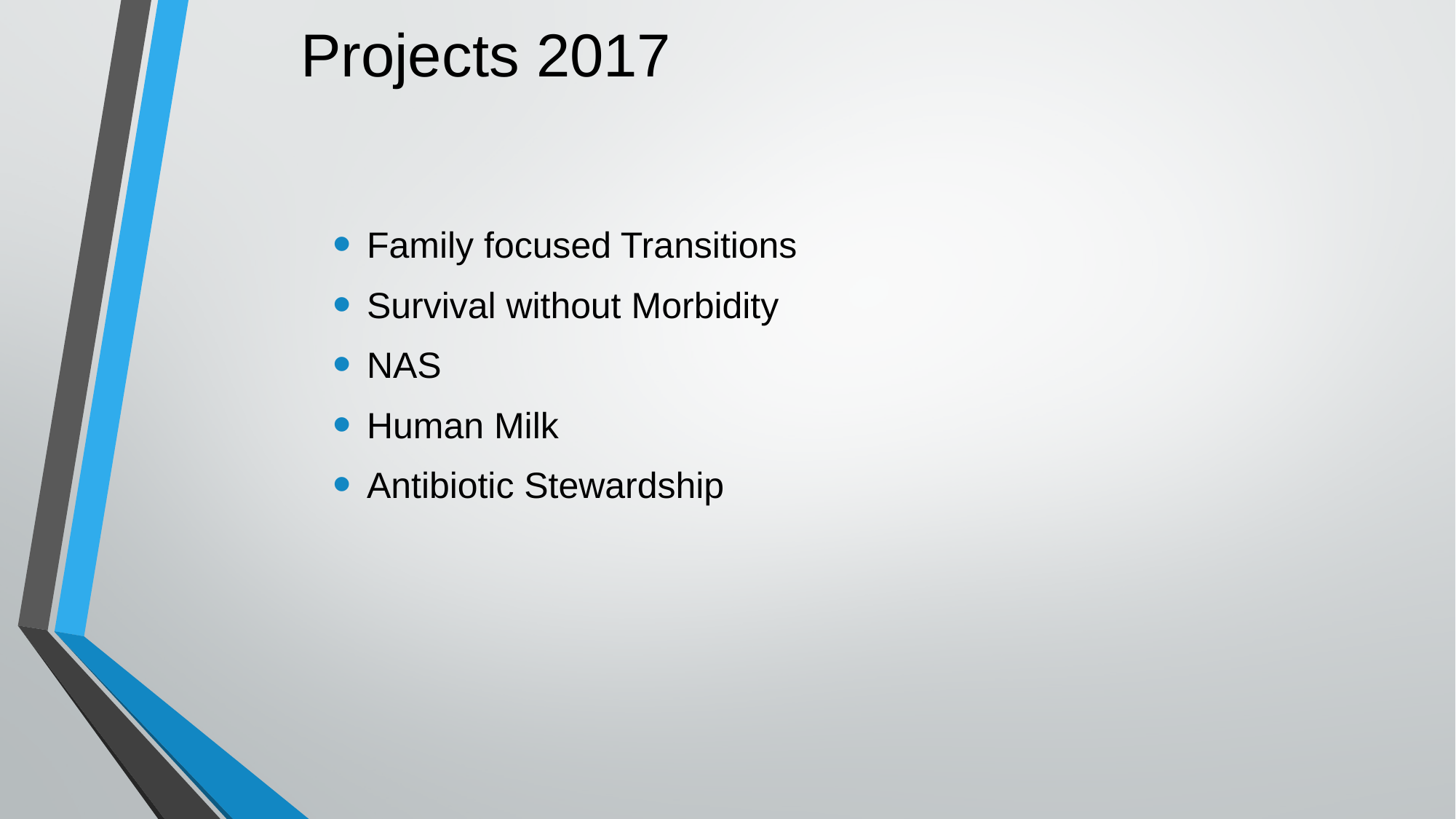

# Projects 2017
Family focused Transitions
Survival without Morbidity
NAS
Human Milk
Antibiotic Stewardship